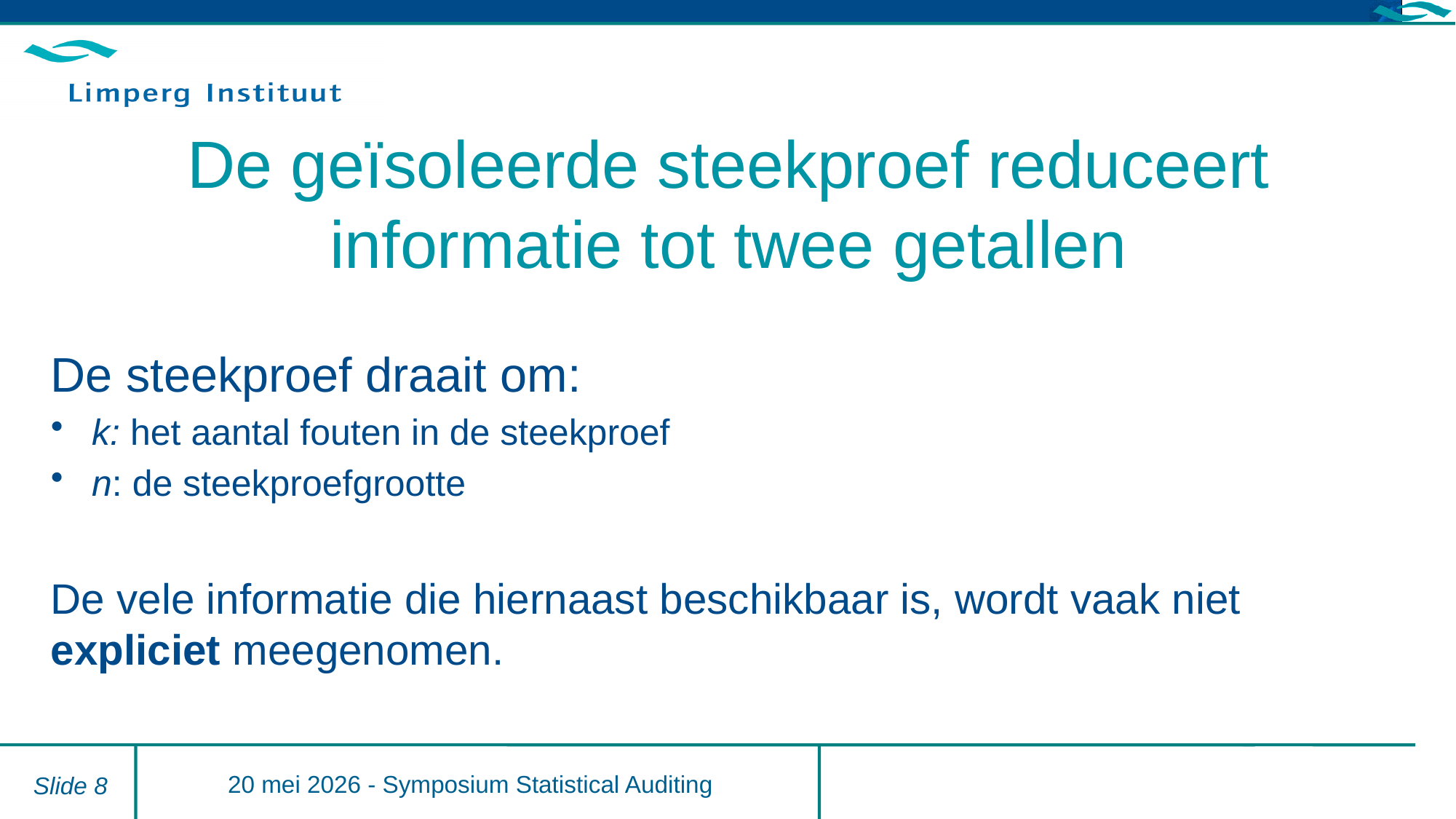

# De geïsoleerde steekproef reduceert informatie tot twee getallen

De steekproef draait om:
k: het aantal fouten in de steekproef
n: de steekproefgrootte

De vele informatie die hiernaast beschikbaar is, wordt vaak niet expliciet meegenomen.

20 mei 2026 - Symposium Statistical Auditing
Slide 8